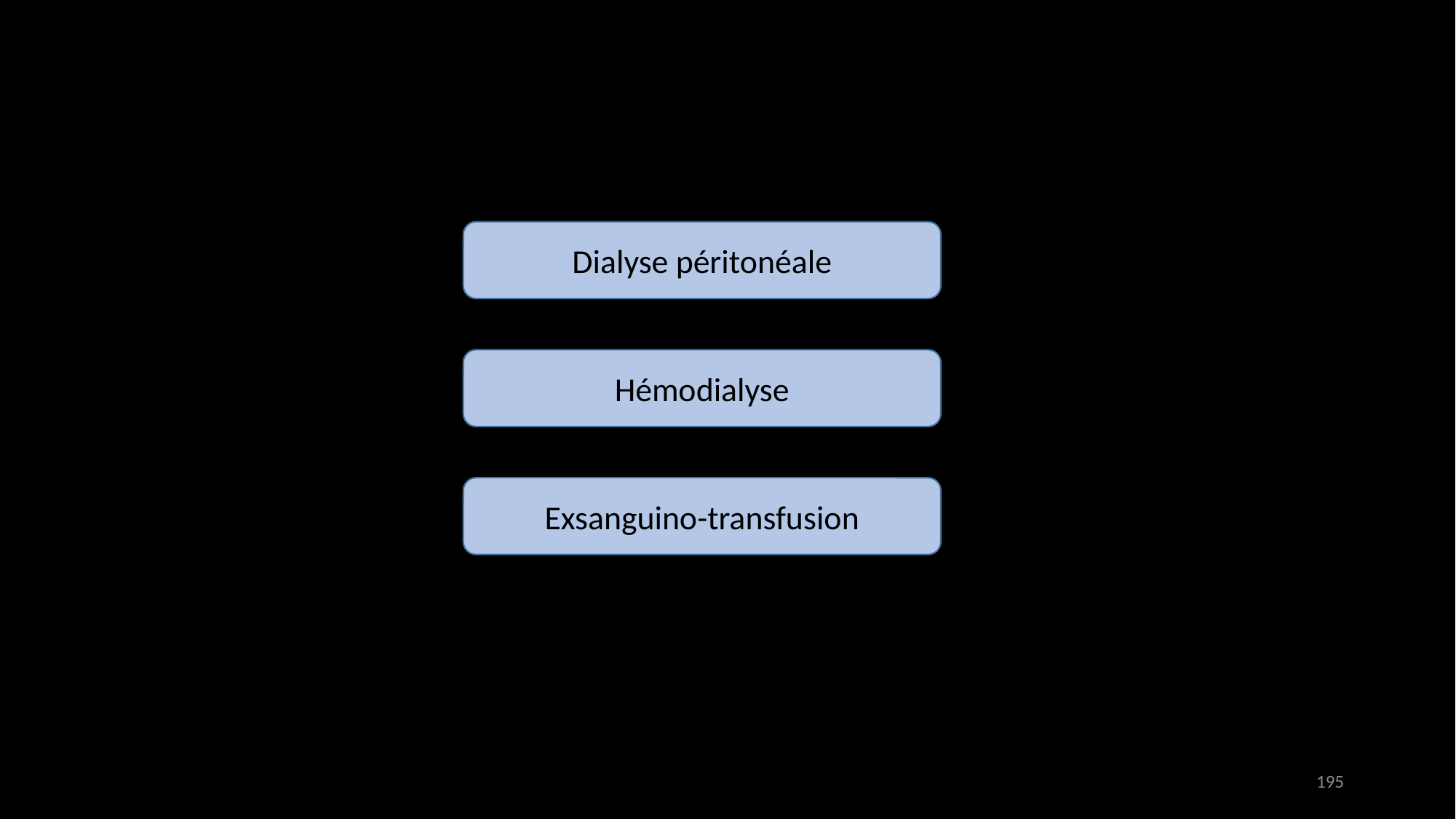

# 3. AUTRES

Dialyse péritonéale
Hémodialyse
Exsanguino-transfusion
      indiquée  seulement dans le cas où il faut éliminer le toxique et remplacer le sang altéré.
             Exp: cas des méthémoglobinémies sévères

195